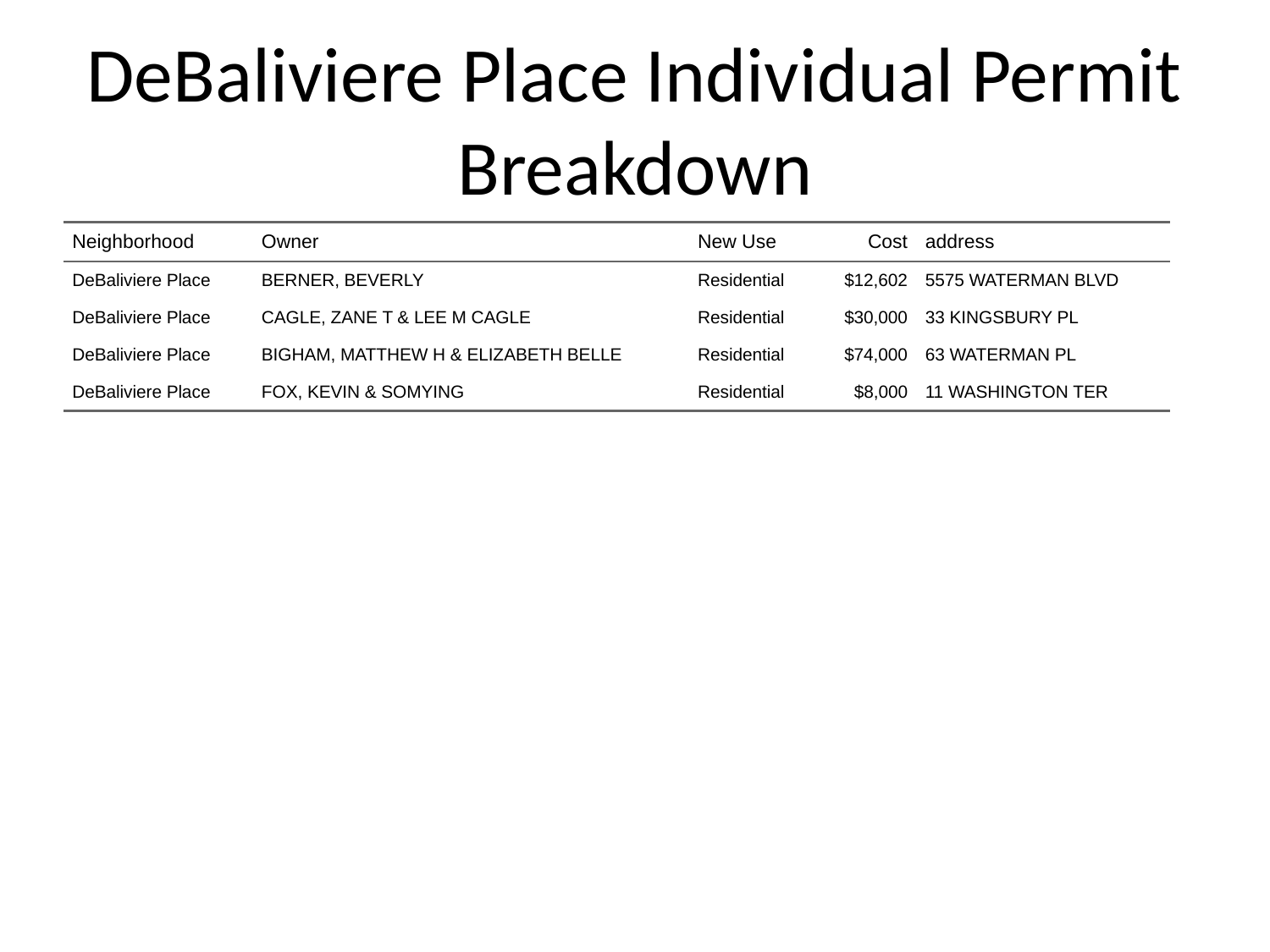

# DeBaliviere Place Individual Permit Breakdown
| Neighborhood | Owner | New Use | Cost | address |
| --- | --- | --- | --- | --- |
| DeBaliviere Place | BERNER, BEVERLY | Residential | $12,602 | 5575 WATERMAN BLVD |
| DeBaliviere Place | CAGLE, ZANE T & LEE M CAGLE | Residential | $30,000 | 33 KINGSBURY PL |
| DeBaliviere Place | BIGHAM, MATTHEW H & ELIZABETH BELLE | Residential | $74,000 | 63 WATERMAN PL |
| DeBaliviere Place | FOX, KEVIN & SOMYING | Residential | $8,000 | 11 WASHINGTON TER |